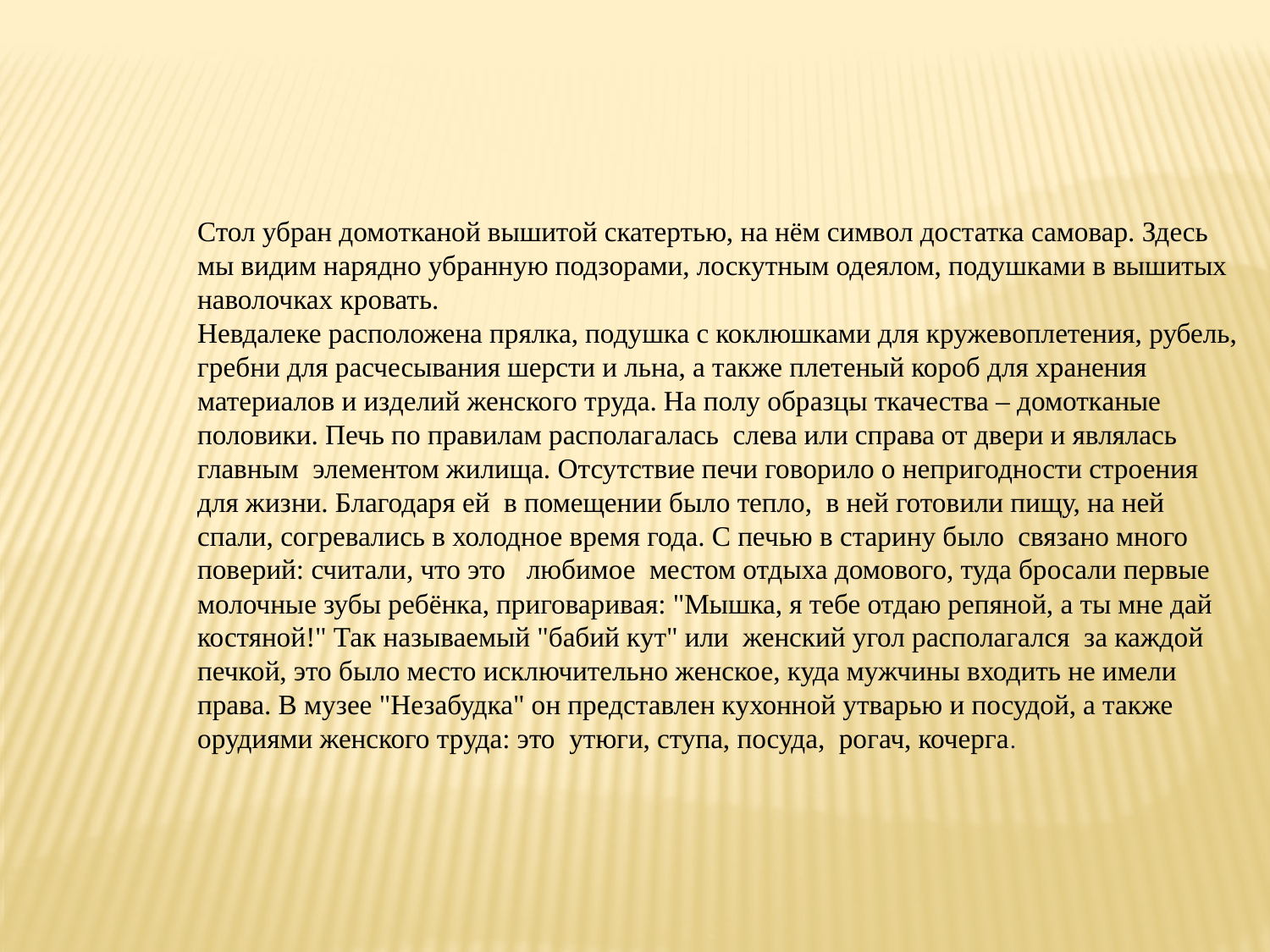

Стол убран домотканой вышитой скатертью, на нём символ достатка самовар. Здесь мы видим нарядно убранную подзорами, лоскутным одеялом, подушками в вышитых наволочках кровать.
Невдалеке расположена прялка, подушка с коклюшками для кружевоплетения, рубель, гребни для расчесывания шерсти и льна, а также плетеный короб для хранения материалов и изделий женского труда. На полу образцы ткачества – домотканые половики. Печь по правилам располагалась  слева или справа от двери и являлась главным  элементом жилища. Отсутствие печи говорило о непригодности строения для жизни. Благодаря ей  в помещении было тепло,  в ней готовили пищу, на ней спали, согревались в холодное время года. С печью в старину было  связано много поверий: считали, что это   любимое  местом отдыха домового, туда бросали первые молочные зубы ребёнка, приговаривая: "Мышка, я тебе отдаю репяной, а ты мне дай костяной!" Так называемый "бабий кут" или  женский угол располагался  за каждой печкой, это было место исключительно женское, куда мужчины входить не имели права. В музее "Незабудка" он представлен кухонной утварью и посудой, а также орудиями женского труда: это  утюги, ступа, посуда,  рогач, кочерга.